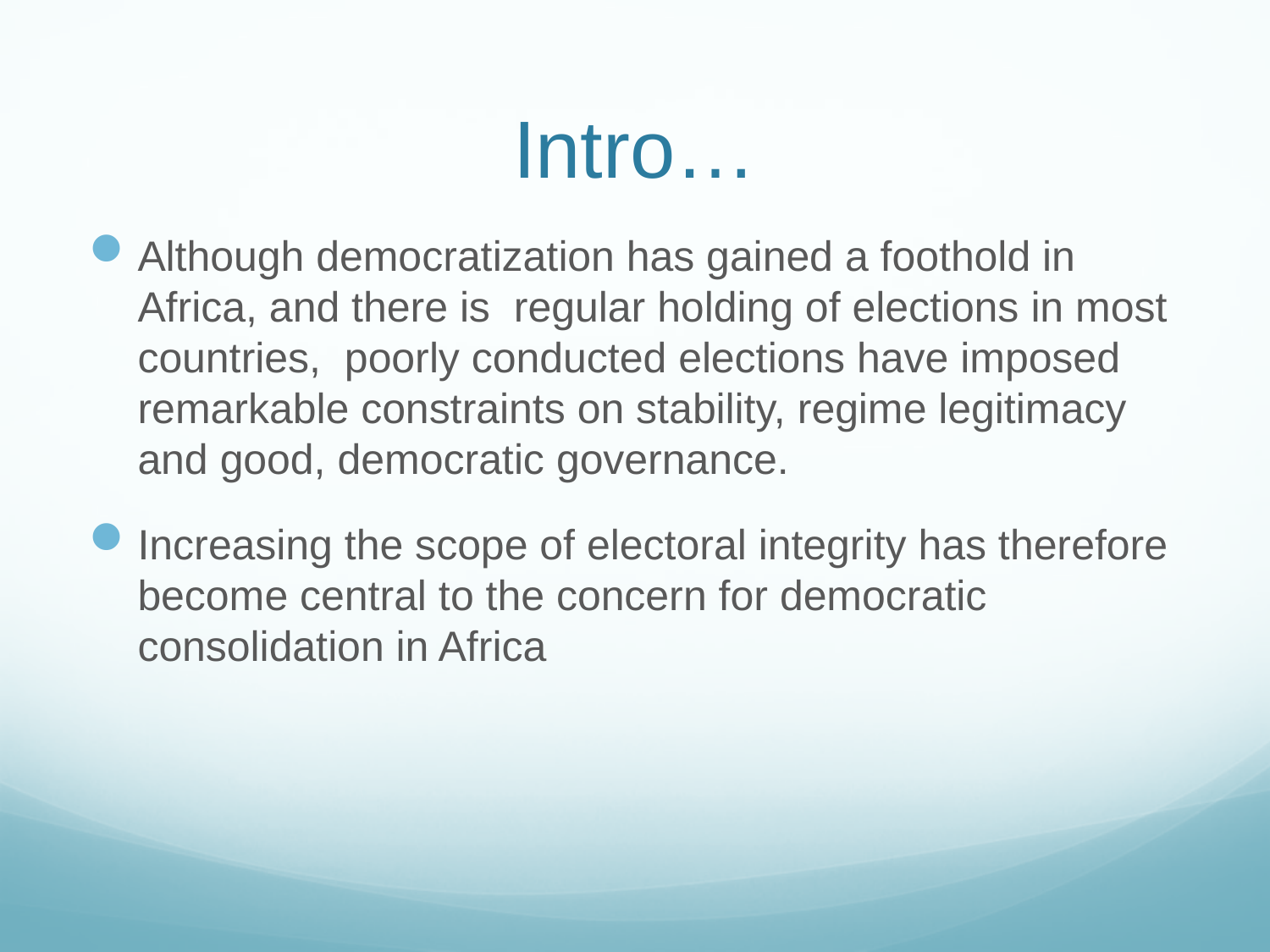

# Intro…
Although democratization has gained a foothold in Africa, and there is  regular holding of elections in most countries,  poorly conducted elections have imposed remarkable constraints on stability, regime legitimacy and good, democratic governance.
Increasing the scope of electoral integrity has therefore become central to the concern for democratic consolidation in Africa